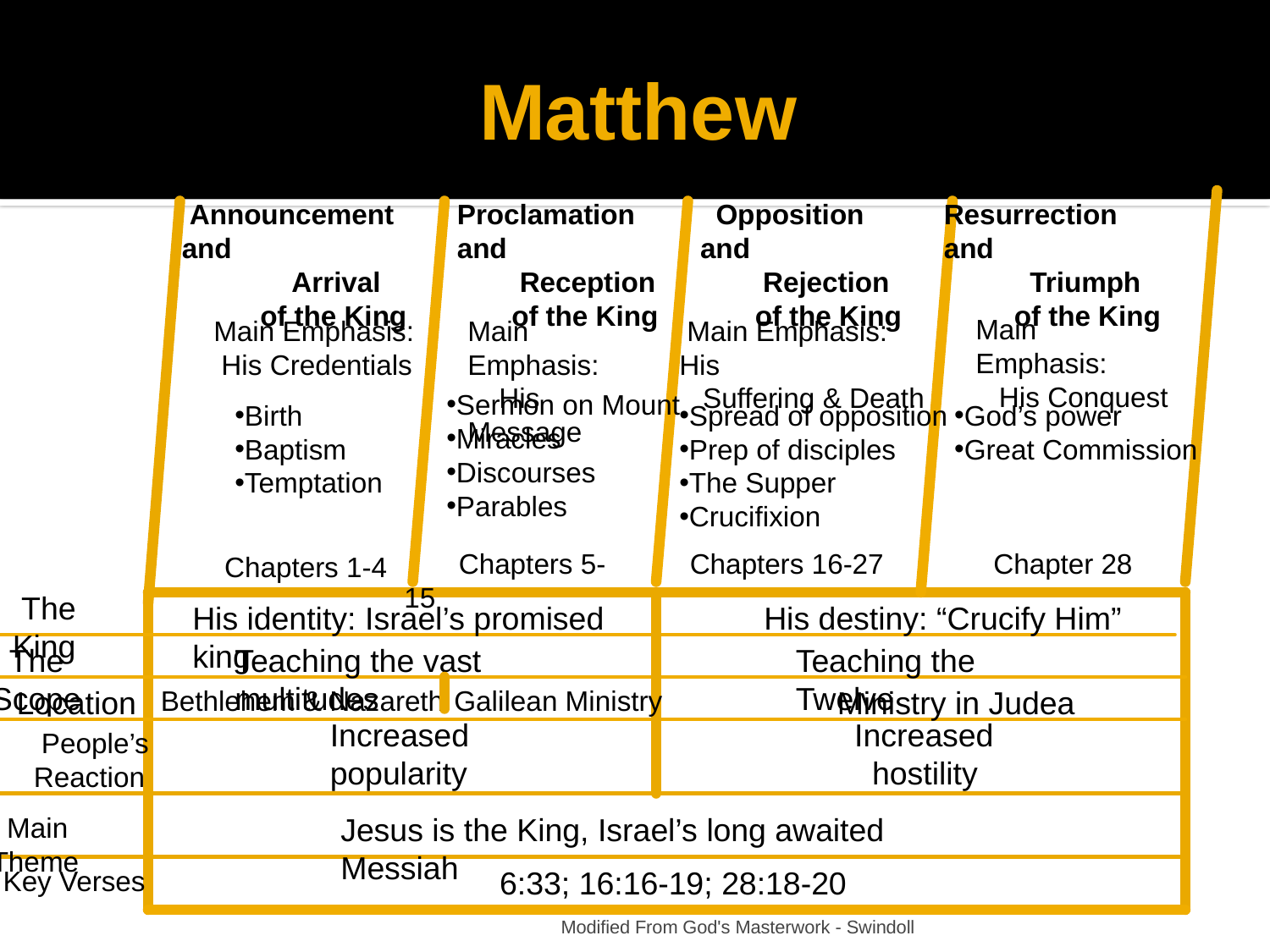

# Matthew

 Announcement and
              Arrival
          of the King
Proclamation and
        Reception
       of the King
  Opposition and
        Rejection
       of the King
Resurrection and
           Triumph
         of the King

Main Emphasis:
   His Conquest
Main Emphasis:
 His Credentials
Main Emphasis:
    His Message
 Main Emphasis: His
   Suffering & Death
Sermon on Mount
Miracles
Discourses
Parables
Birth
Baptism
Temptation
Spread of opposition
Prep of disciples
The Supper
Crucifixion
God’s power
Great Commission

      Chapters 1-4
       Chapters 5-15
Chapters 16-27
     Chapter 28

 The King

His identity: Israel’s promised king
His destiny: “Crucify Him”

  The Scope
Teaching the vast multitudes
Teaching the Twelve

 Location
Bethlehem & Nazareth
 Galilean Ministry
             Ministry in Judea

Increased
popularity
Increased
  hostility
 People’s
Reaction

  Main Theme
Jesus is the King, Israel’s long awaited Messiah

Key Verses
      6:33; 16:16-19; 28:18-20
                                     Modified From God's Masterwork - Swindoll